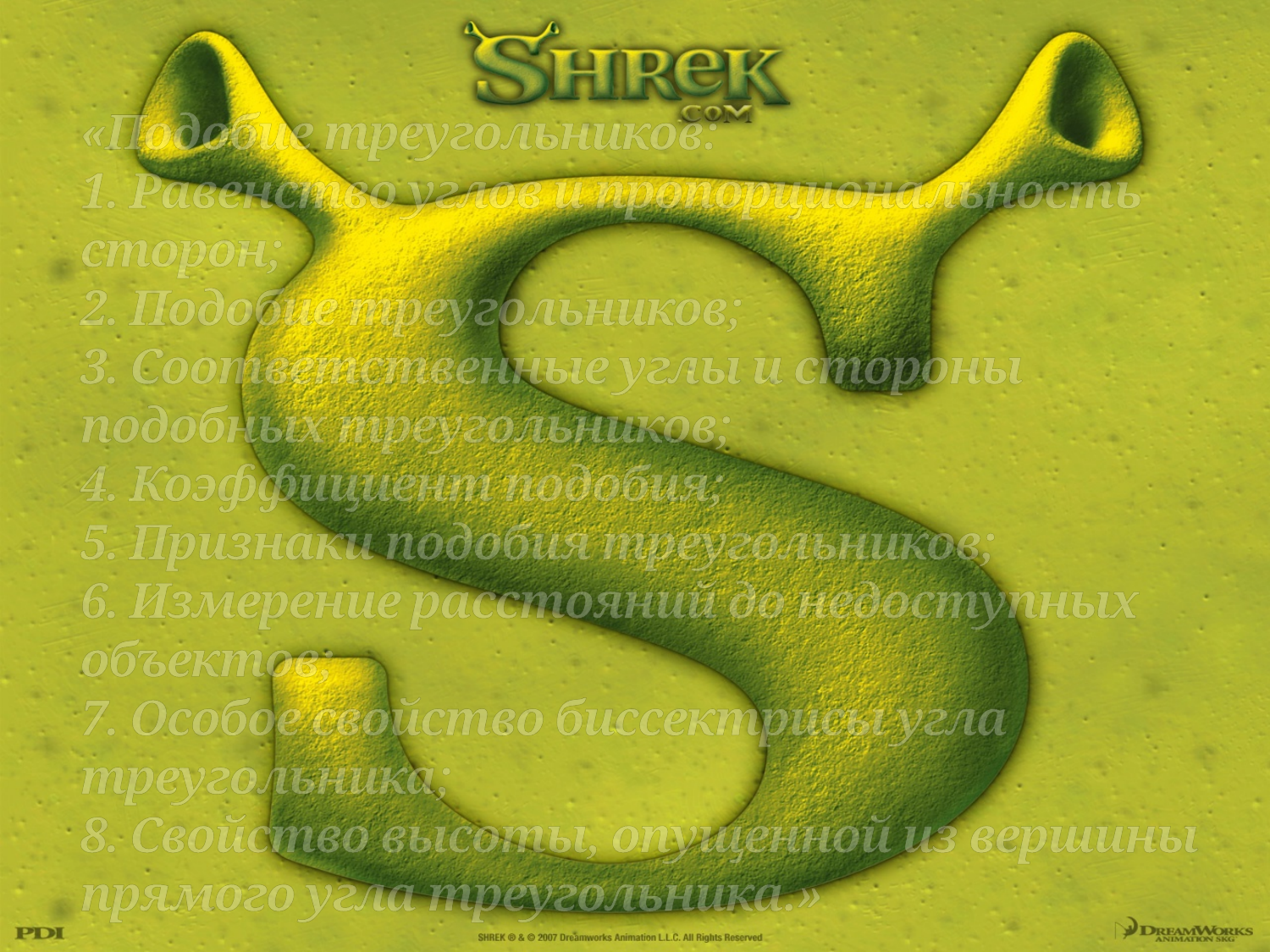

# «Подобие треугольников: 1. Равенство углов и пропорциональность сторон; 2. Подобие треугольников; 3. Соответственные углы и стороны подобных треугольников; 4. Коэффициент подобия; 5. Признаки подобия треугольников; 6. Измерение расстояний до недоступных объектов; 7. Особое свойство биссектрисы угла треугольника; 8. Свойство высоты, опущенной из вершины прямого угла треугольника.»